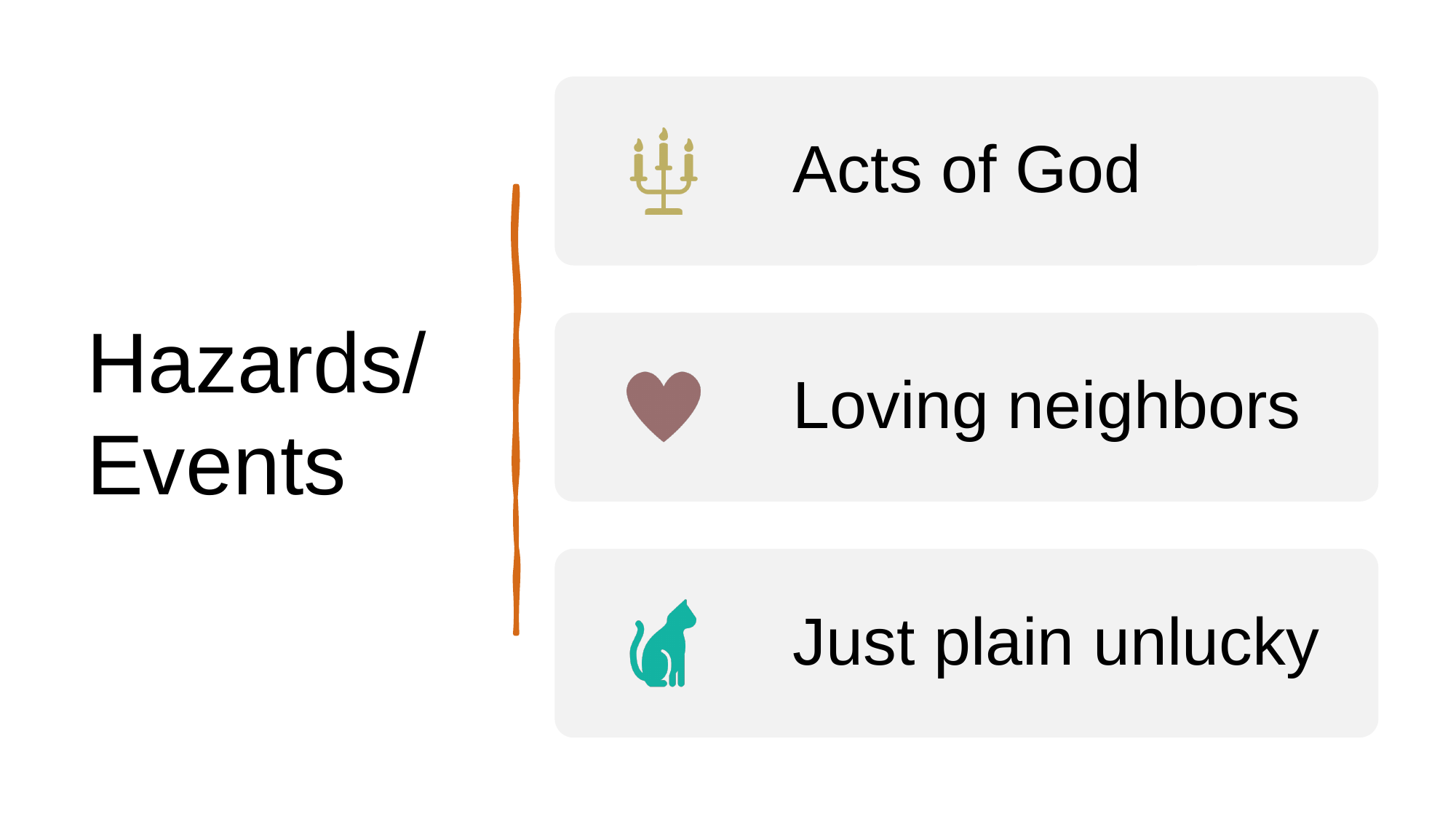

Acts of God
Loving neighbors
Just plain unlucky
# Hazards/Events